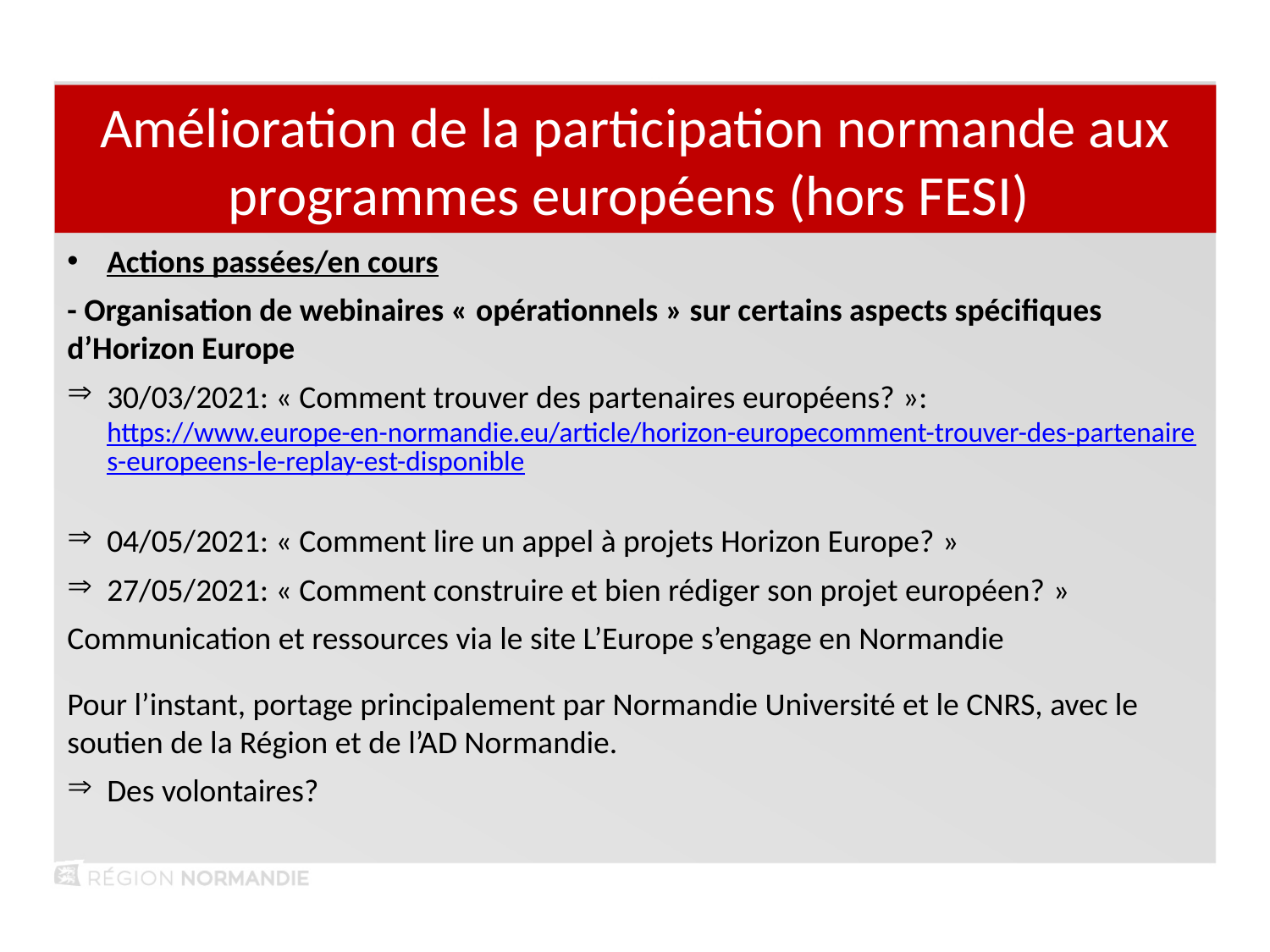

Amélioration de la participation normande aux programmes européens (hors FESI)

Actions passées/en cours
- Organisation de webinaires « opérationnels » sur certains aspects spécifiques d’Horizon Europe
30/03/2021: « Comment trouver des partenaires européens? »: https://www.europe-en-normandie.eu/article/horizon-europecomment-trouver-des-partenaires-europeens-le-replay-est-disponible
04/05/2021: « Comment lire un appel à projets Horizon Europe? »
27/05/2021: « Comment construire et bien rédiger son projet européen? »
Communication et ressources via le site L’Europe s’engage en Normandie

Pour l’instant, portage principalement par Normandie Université et le CNRS, avec le soutien de la Région et de l’AD Normandie.
Des volontaires?